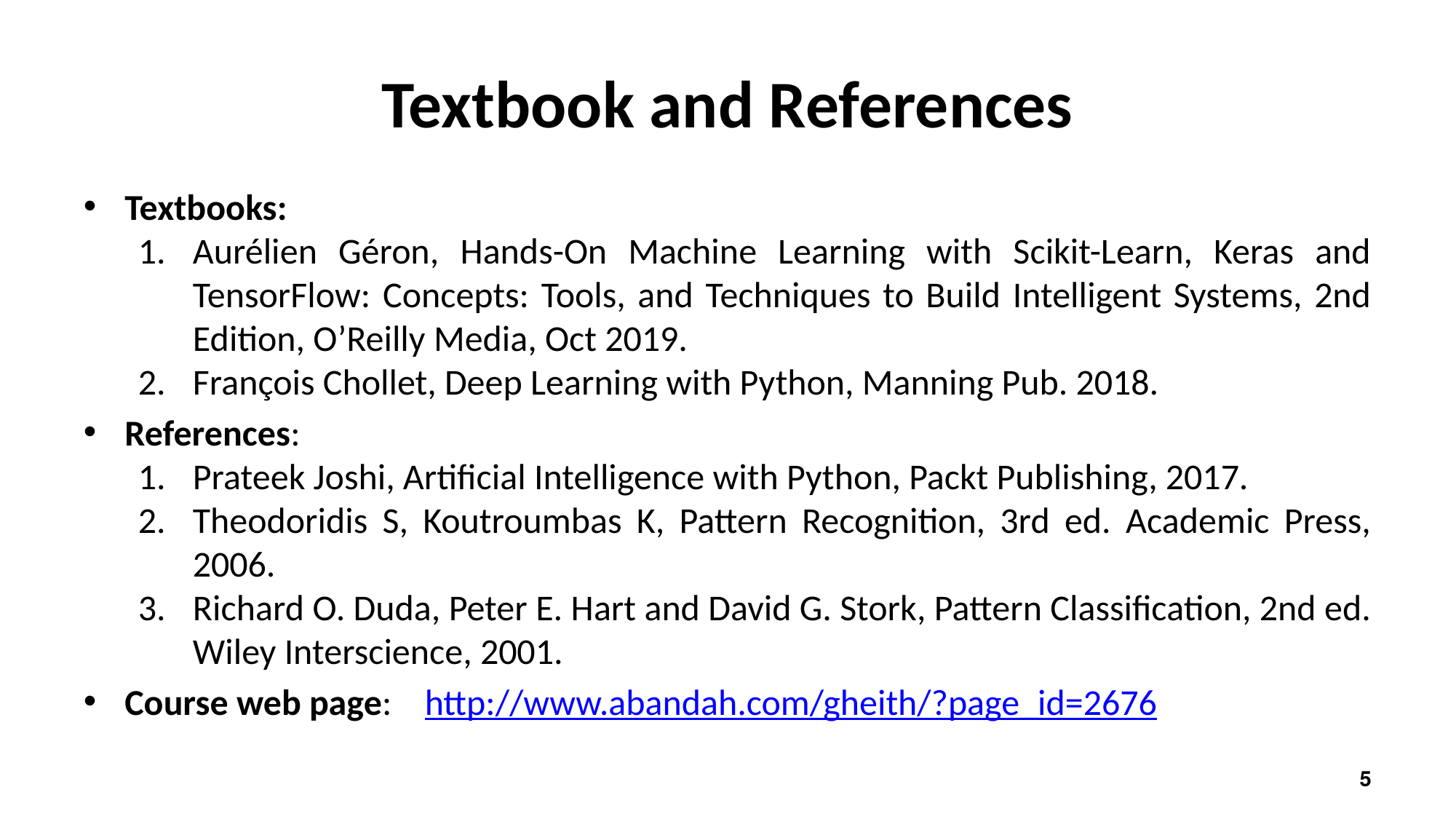

# Textbook and References
Textbooks:
Aurélien Géron, Hands-On Machine Learning with Scikit-Learn, Keras and TensorFlow: Concepts: Tools, and Techniques to Build Intelligent Systems, 2nd Edition, O’Reilly Media, Oct 2019.
François Chollet, Deep Learning with Python, Manning Pub. 2018.
References:
Prateek Joshi, Artificial Intelligence with Python, Packt Publishing, 2017.
Theodoridis S, Koutroumbas K, Pattern Recognition, 3rd ed. Academic Press, 2006.
Richard O. Duda, Peter E. Hart and David G. Stork, Pattern Classification, 2nd ed. Wiley Interscience, 2001.
Course web page:    http://www.abandah.com/gheith/?page_id=2676
5